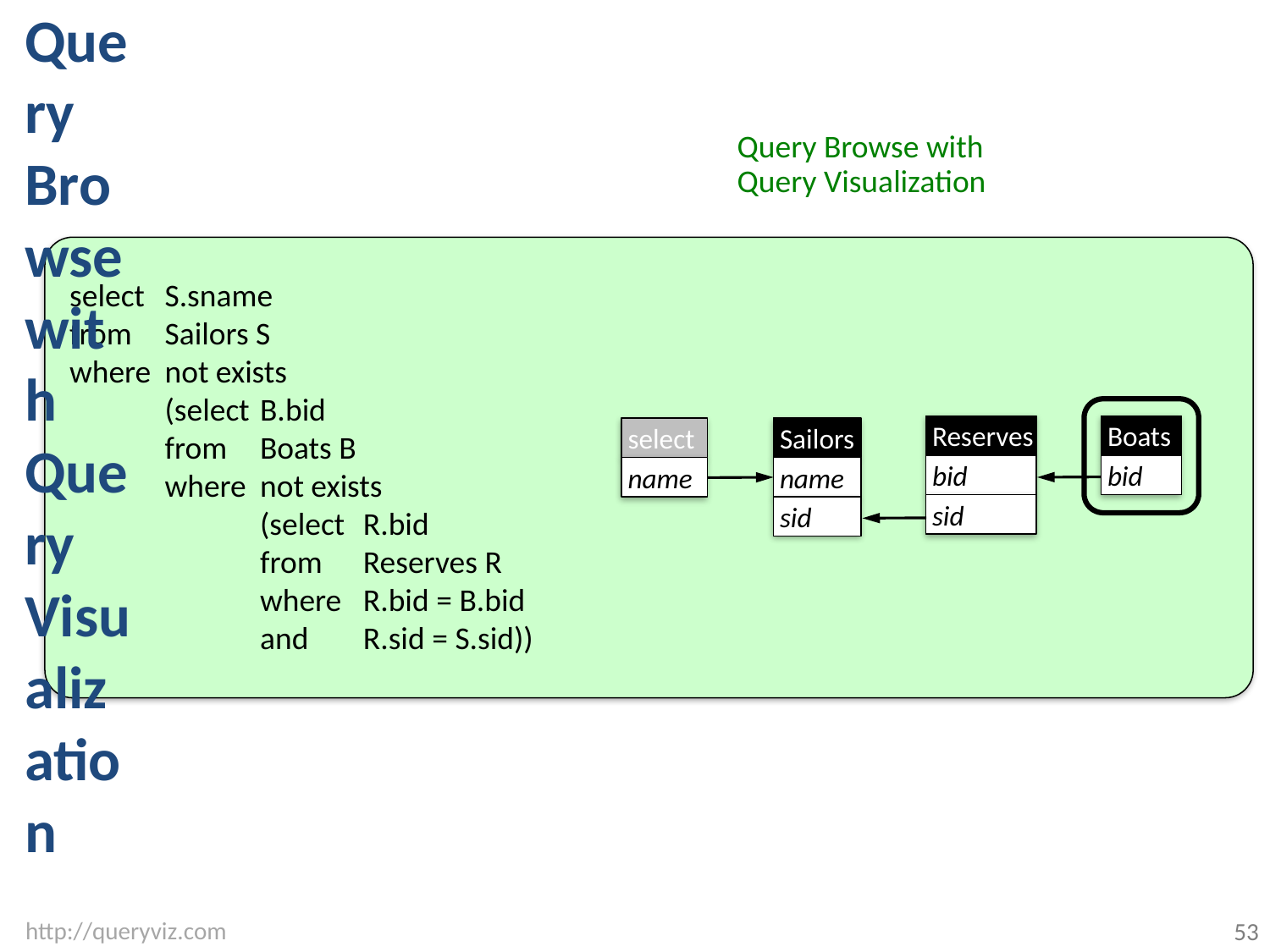

# Query Browse with Query Visualization
Query Browse with Query Visualization

select	S.sname
from 	Sailors S
where	not exists
	(select	B.bid
	from  	Boats B
	where	not exists
		(select	R.bid
		from  	Reserves R
		where 	R.bid = B.bid
		and   	R.sid = S.sid))

 Reserves
 Boats
 Sailors
 select
 bid
 bid
 name
 name
 sid
 sid
53